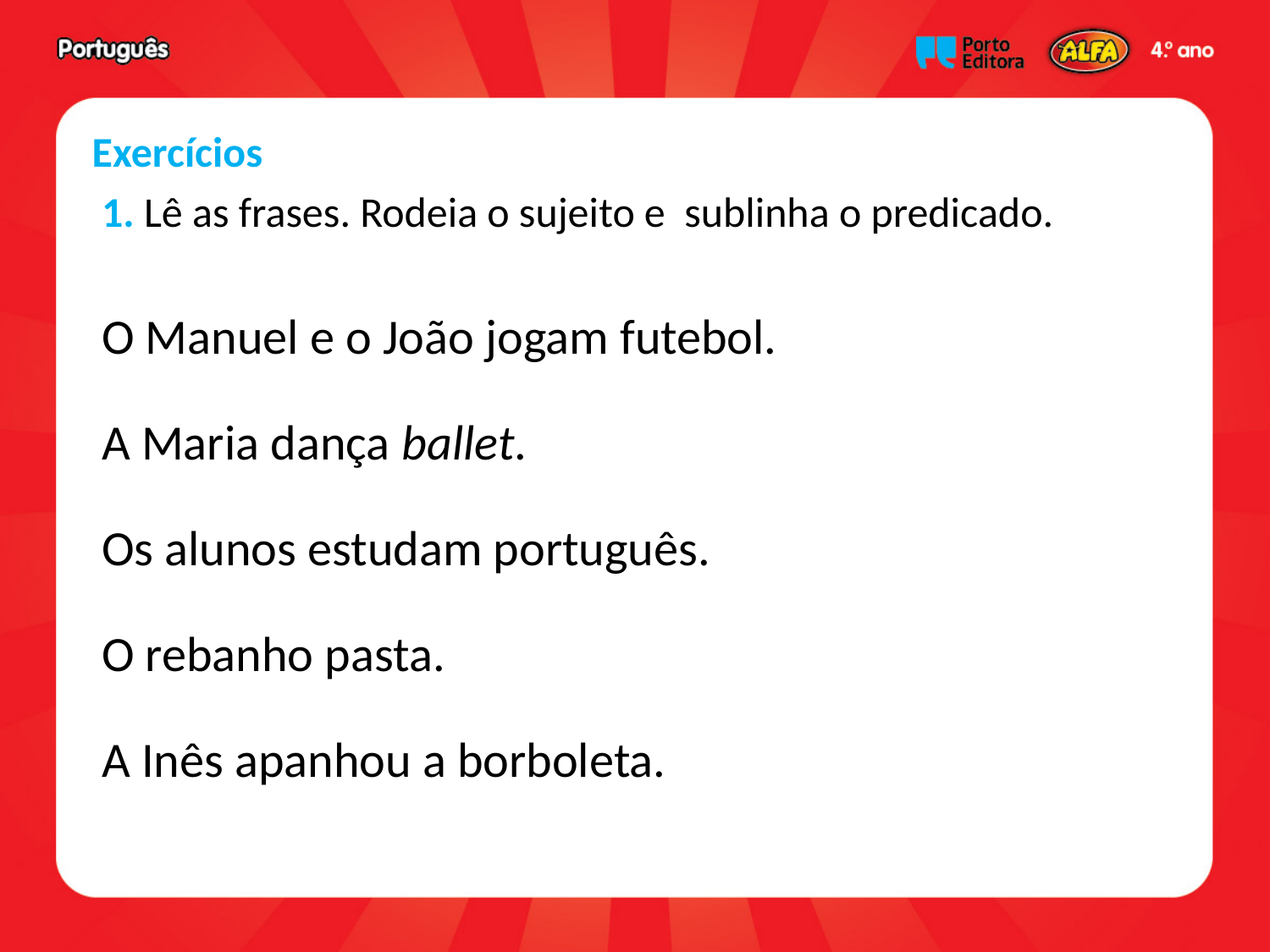

Exercícios
1. Lê as frases. Rodeia o sujeito e  sublinha o predicado.

O Manuel e o João jogam futebol.

A Maria dança ballet.

Os alunos estudam português.

O rebanho pasta.

A Inês apanhou a borboleta.